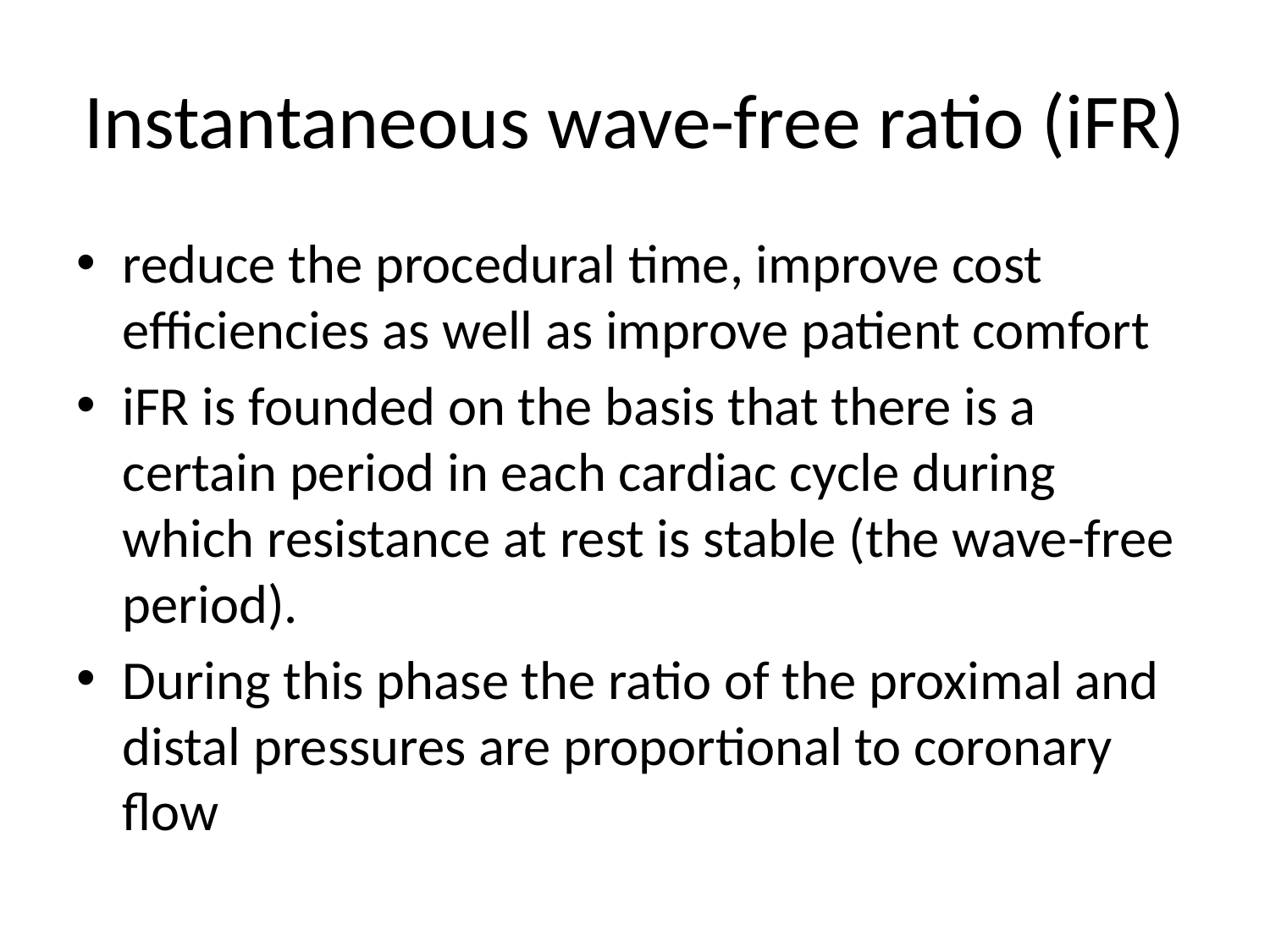

# Instantaneous wave-free ratio (iFR)
reduce the procedural time, improve cost efficiencies as well as improve patient comfort
iFR is founded on the basis that there is a certain period in each cardiac cycle during which resistance at rest is stable (the wave-free period).
During this phase the ratio of the proximal and distal pressures are proportional to coronary flow